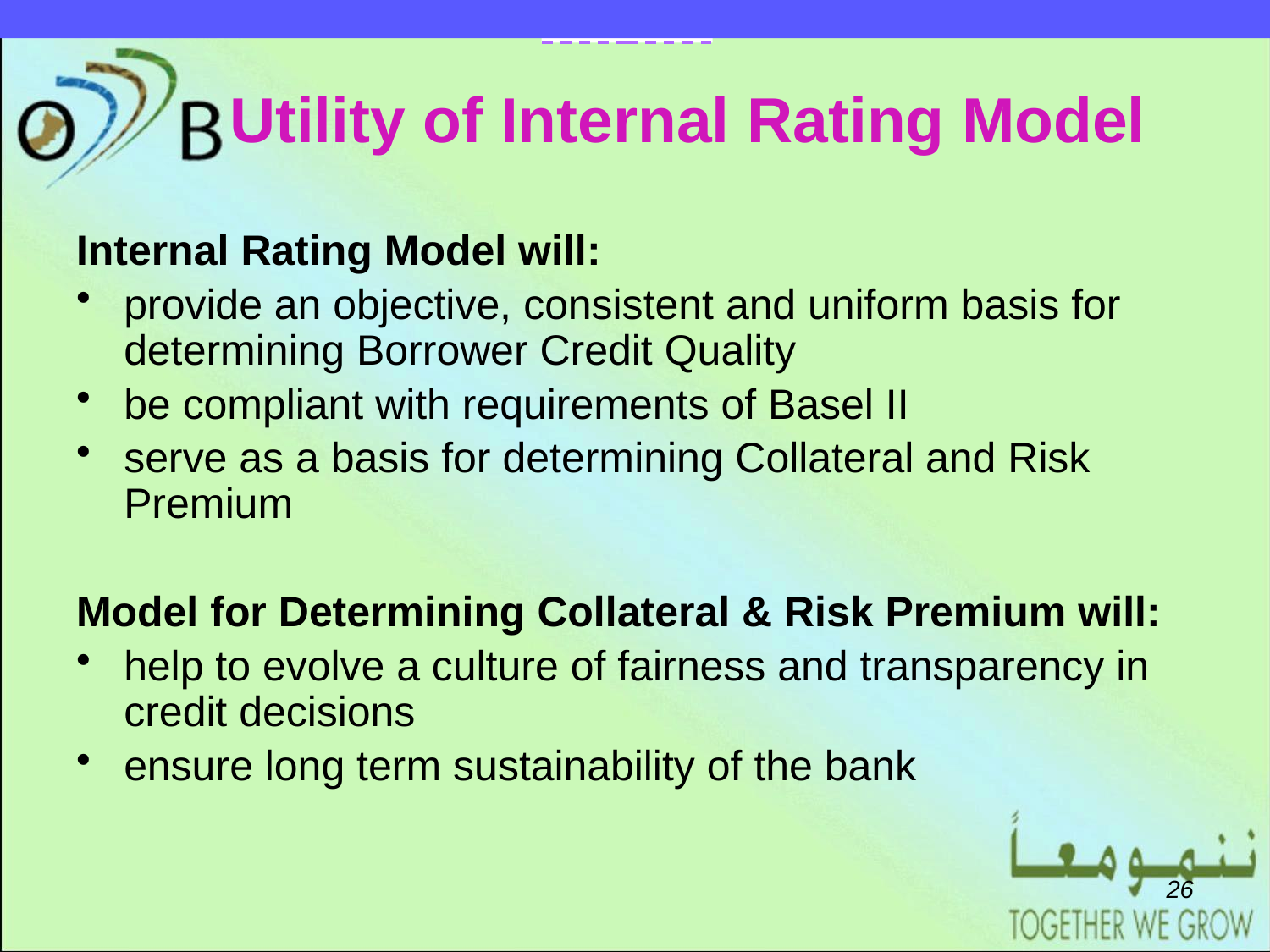

EARLIER MODEL
# Utility of Internal Rating Model
Internal Rating Model will:
provide an objective, consistent and uniform basis for determining Borrower Credit Quality
be compliant with requirements of Basel II
serve as a basis for determining Collateral and Risk Premium

Model for Determining Collateral & Risk Premium will:
help to evolve a culture of fairness and transparency in credit decisions
ensure long term sustainability of the bank
26